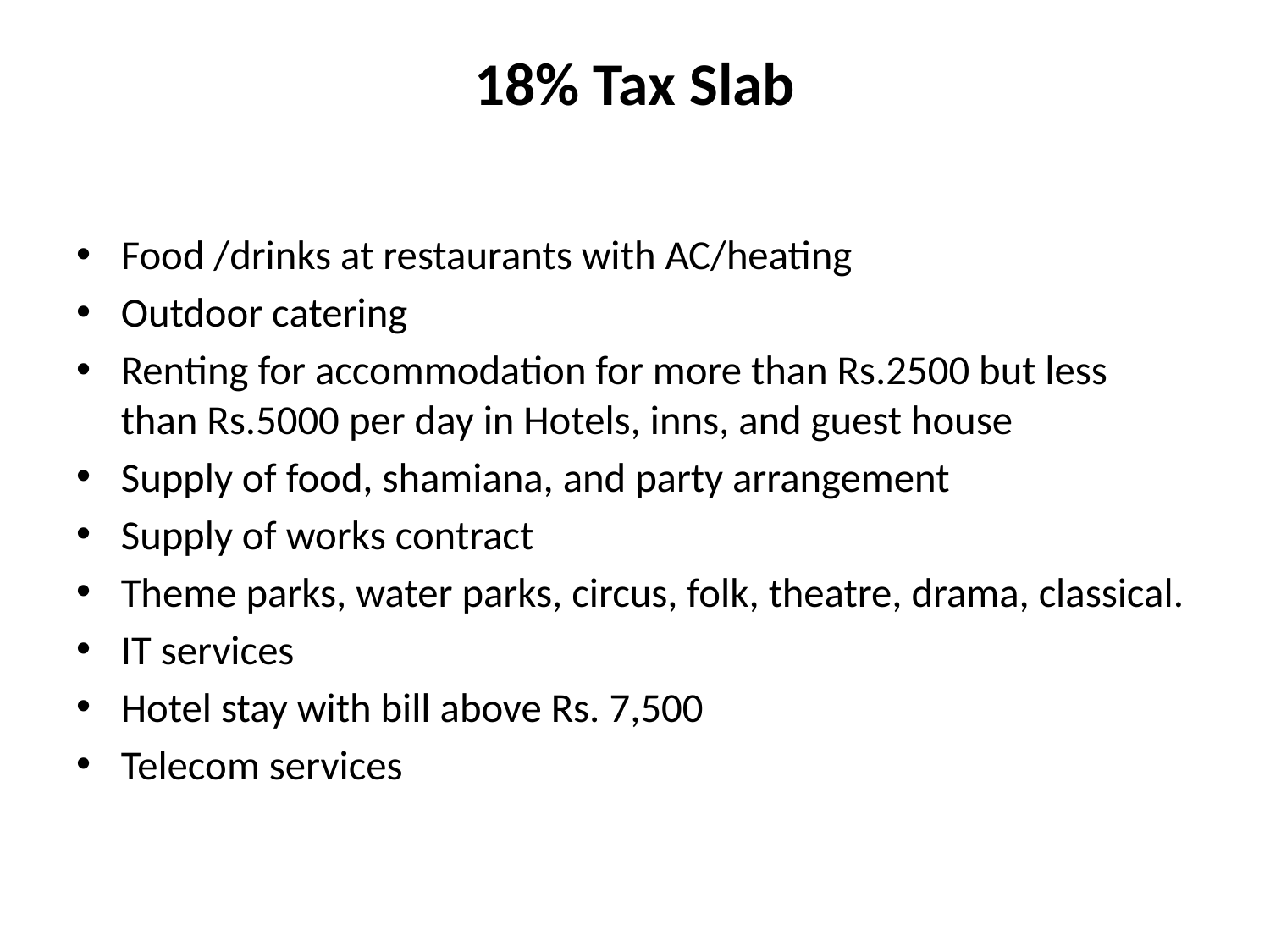

# 18% Tax Slab
Food /drinks at restaurants with AC/heating
Outdoor catering
Renting for accommodation for more than Rs.2500 but less than Rs.5000 per day in Hotels, inns, and guest house
Supply of food, shamiana, and party arrangement
Supply of works contract
Theme parks, water parks, circus, folk, theatre, drama, classical.
IT services
Hotel stay with bill above Rs. 7,500
Telecom services